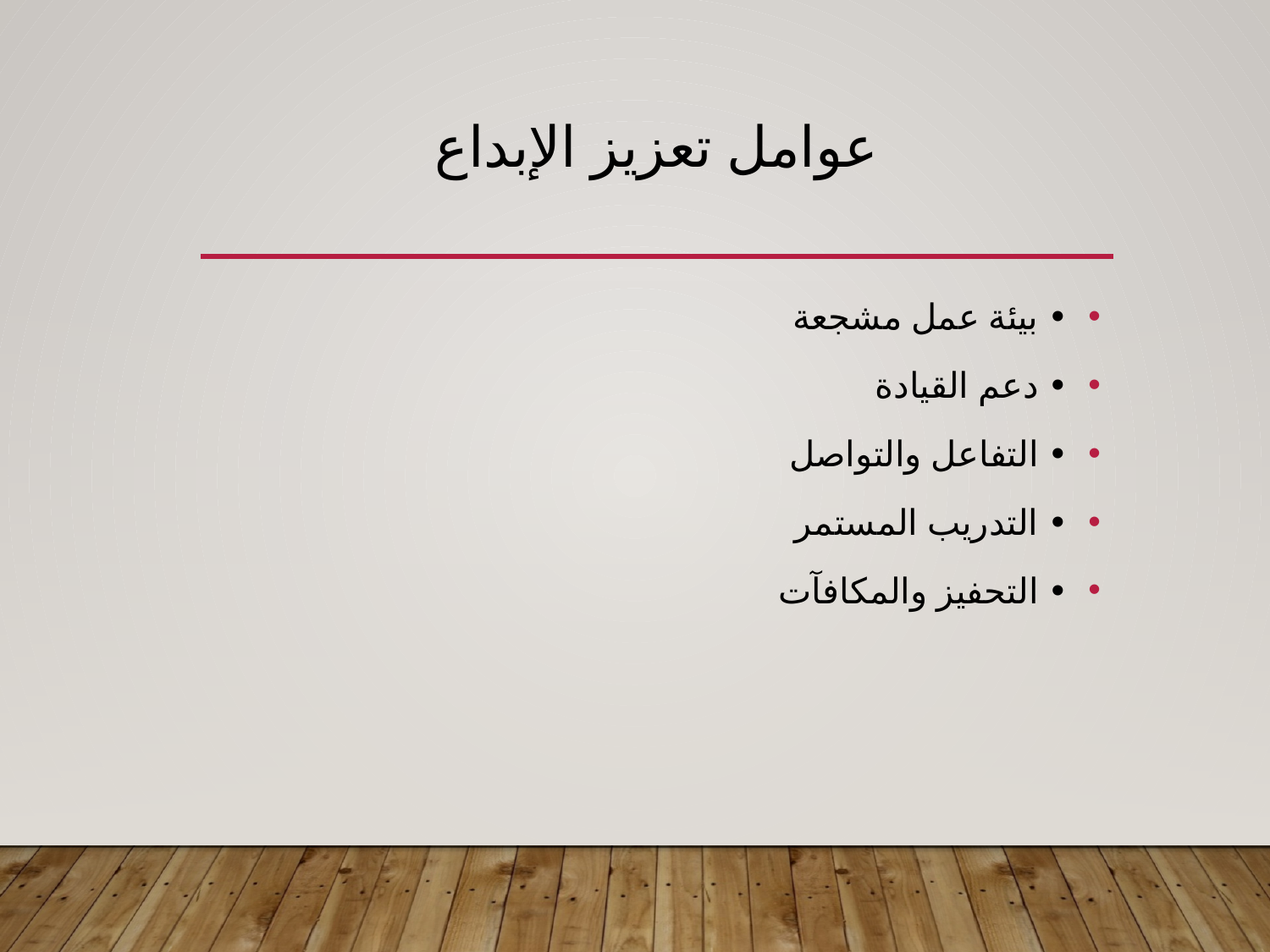

# عوامل تعزيز الإبداع
• بيئة عمل مشجعة
• دعم القيادة
• التفاعل والتواصل
• التدريب المستمر
• التحفيز والمكافآت